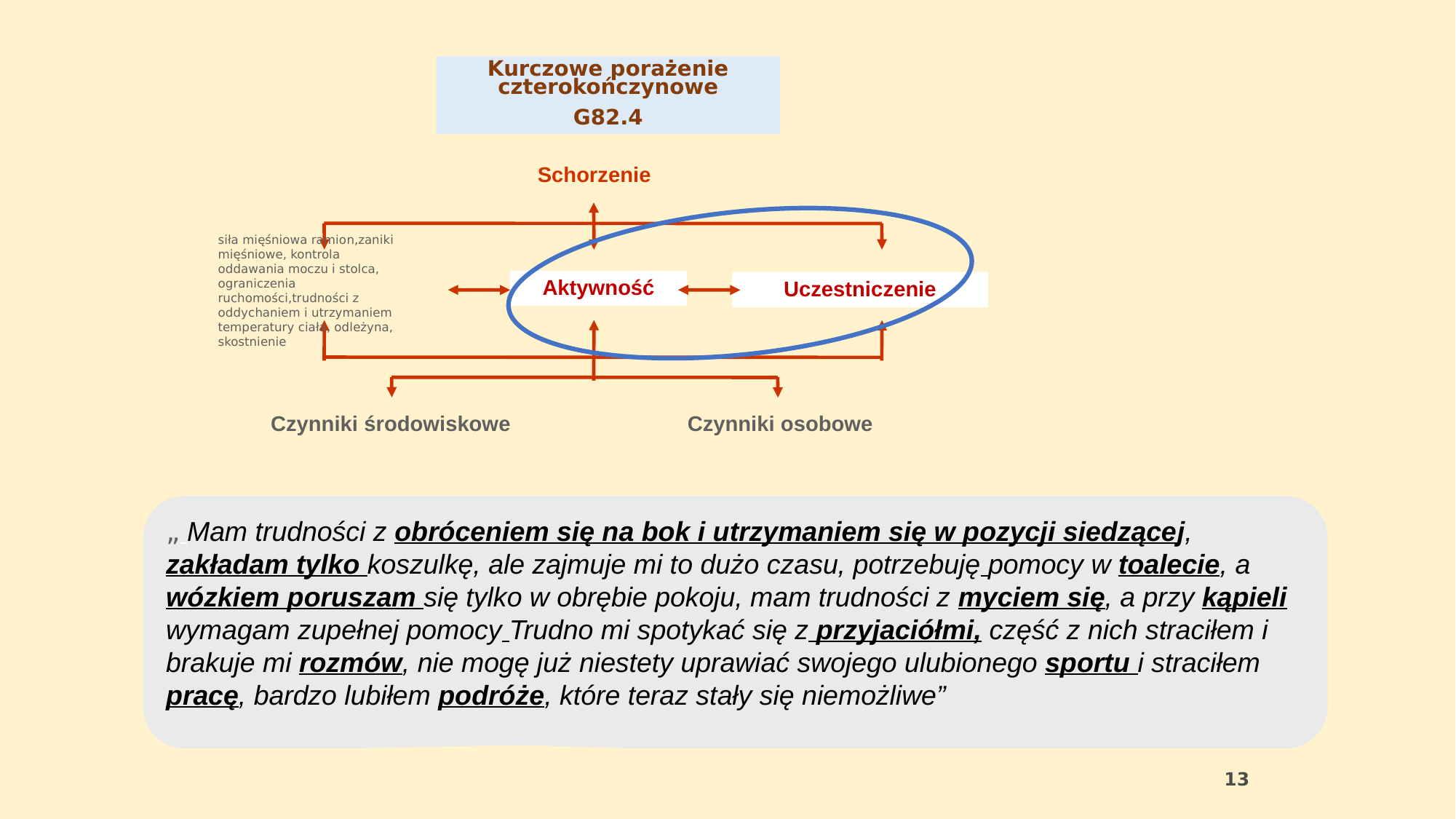

Kurczowe porażenie czterokończynowe
G82.4
Schorzenie

Aktywność
Uczestniczenie

Czynniki środowiskowe
Czynniki osobowe

siła mięśniowa ramion,zaniki mięśniowe, kontrola oddawania moczu i stolca, ograniczenia ruchomości,trudności z oddychaniem i utrzymaniem temperatury ciała, odleżyna, skostnienie
„ Mam trudności z obróceniem się na bok i utrzymaniem się w pozycji siedzącej, zakładam tylko koszulkę, ale zajmuje mi to dużo czasu, potrzebuję pomocy w toalecie, a wózkiem poruszam się tylko w obrębie pokoju, mam trudności z myciem się, a przy kąpieli wymagam zupełnej pomocy Trudno mi spotykać się z przyjaciółmi, część z nich straciłem i brakuje mi rozmów, nie mogę już niestety uprawiać swojego ulubionego sportu i straciłem pracę, bardzo lubiłem podróże, które teraz stały się niemożliwe”
13